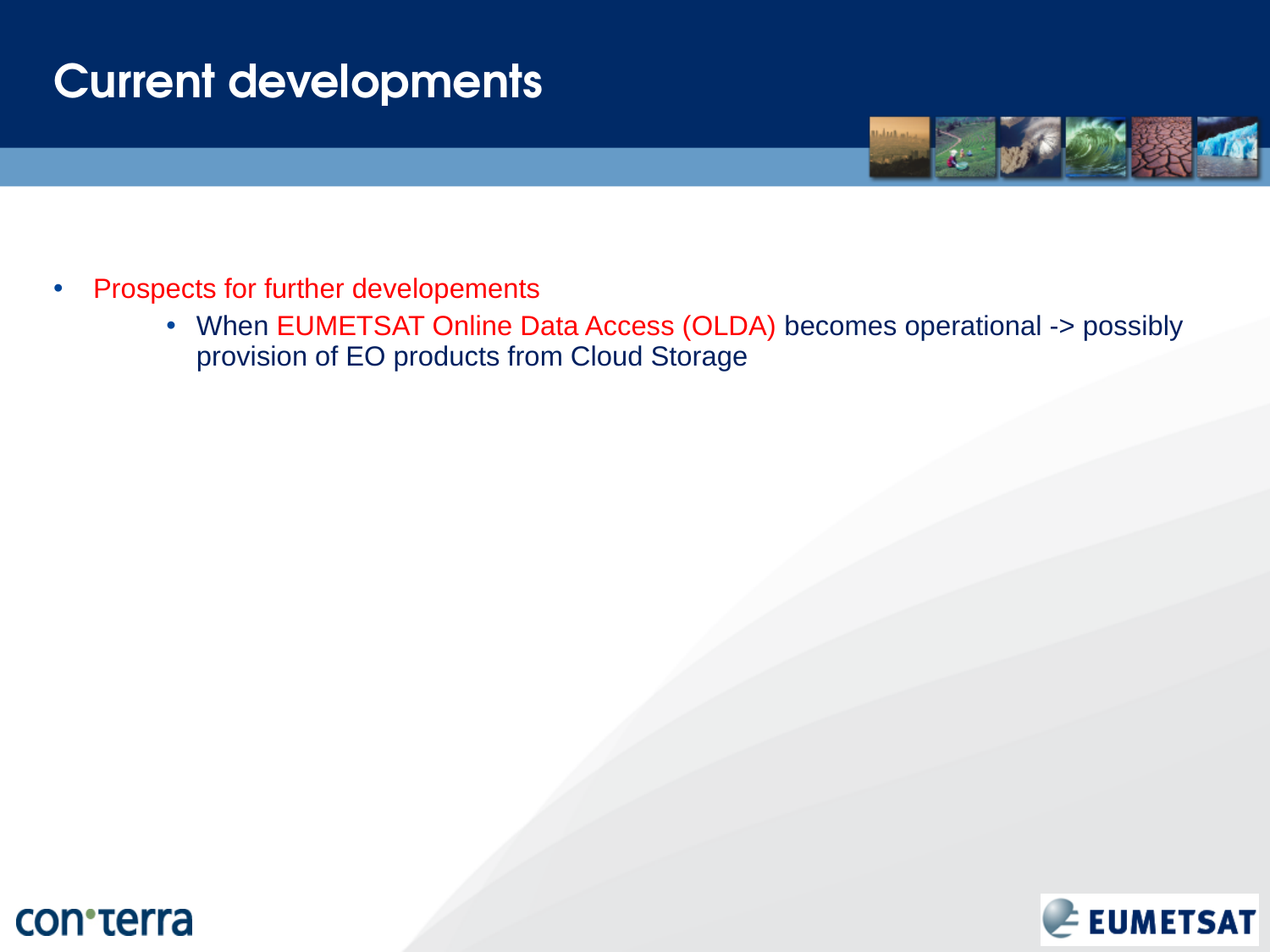

Current developments

Prospects for further developements
When EUMETSAT Online Data Access (OLDA) becomes operational -> possibly provision of EO products from Cloud Storage